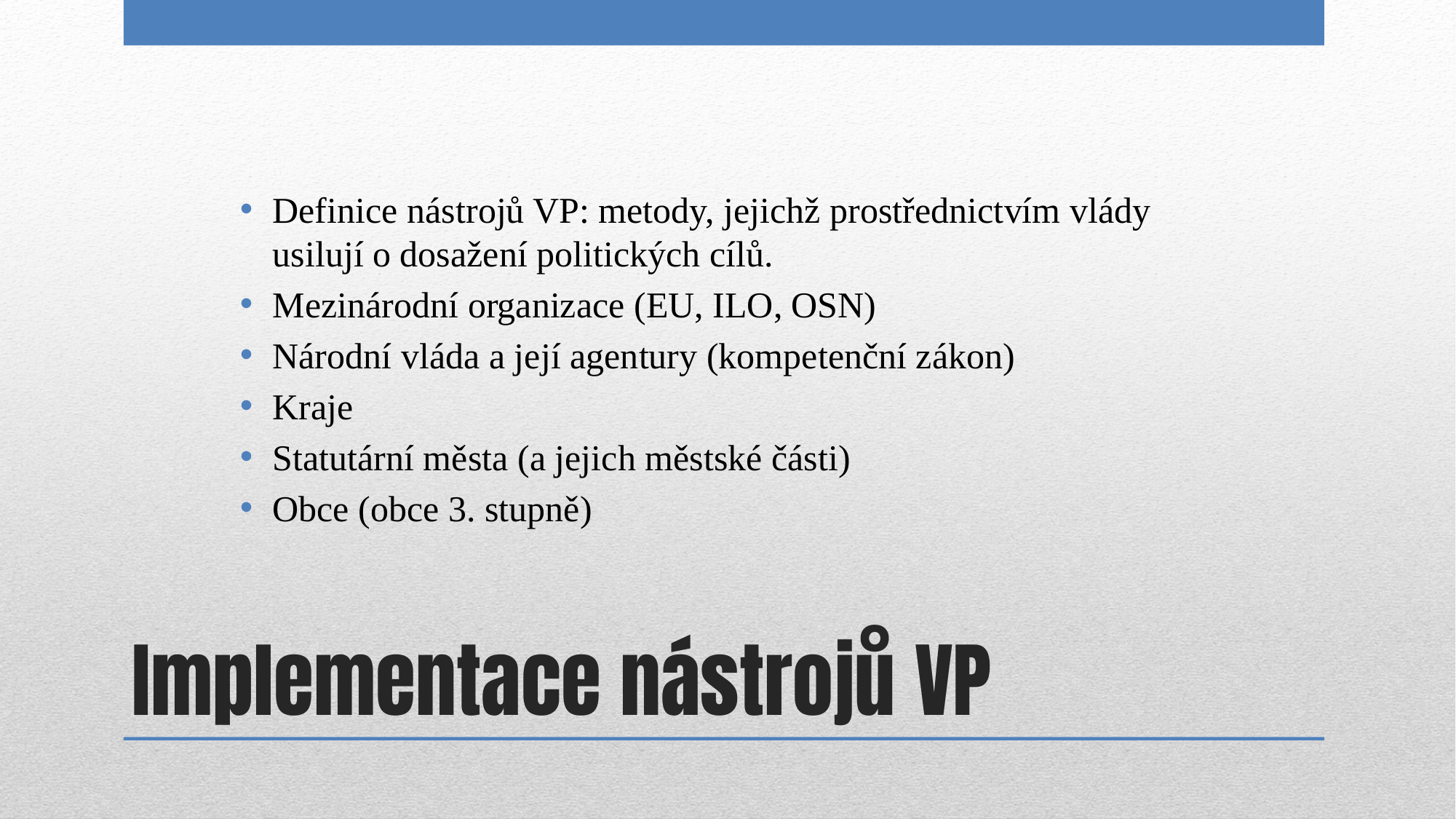

Definice nástrojů VP: metody, jejichž prostřednictvím vlády usilují o dosažení politických cílů.
Mezinárodní organizace (EU, ILO, OSN)
Národní vláda a její agentury (kompetenční zákon)
Kraje
Statutární města (a jejich městské části)
Obce (obce 3. stupně)
# Implementace nástrojů VP